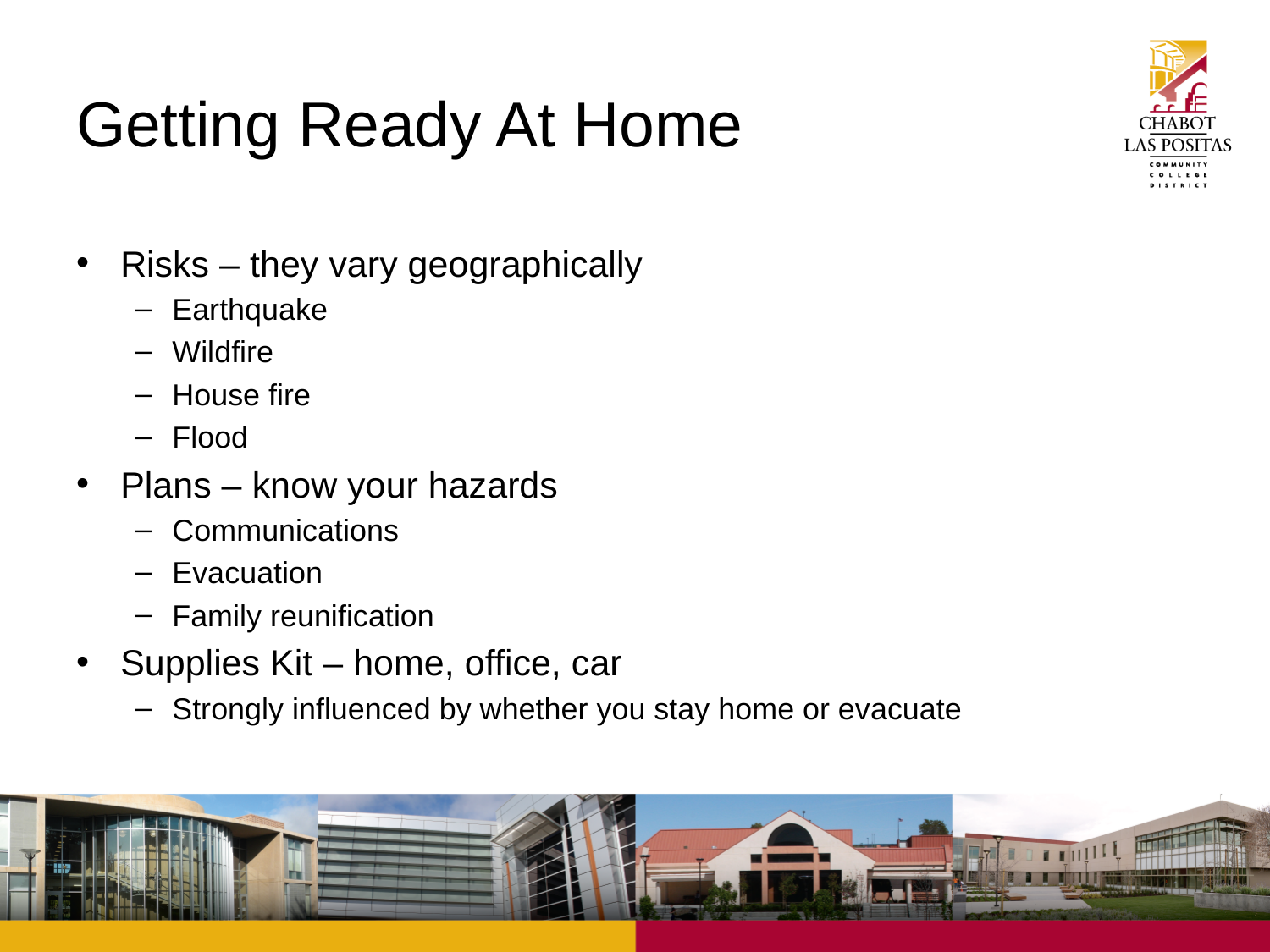

# Getting Ready At Home
Risks – they vary geographically
Earthquake
Wildfire
House fire
Flood
Plans – know your hazards
Communications
Evacuation
Family reunification
Supplies Kit – home, office, car
Strongly influenced by whether you stay home or evacuate